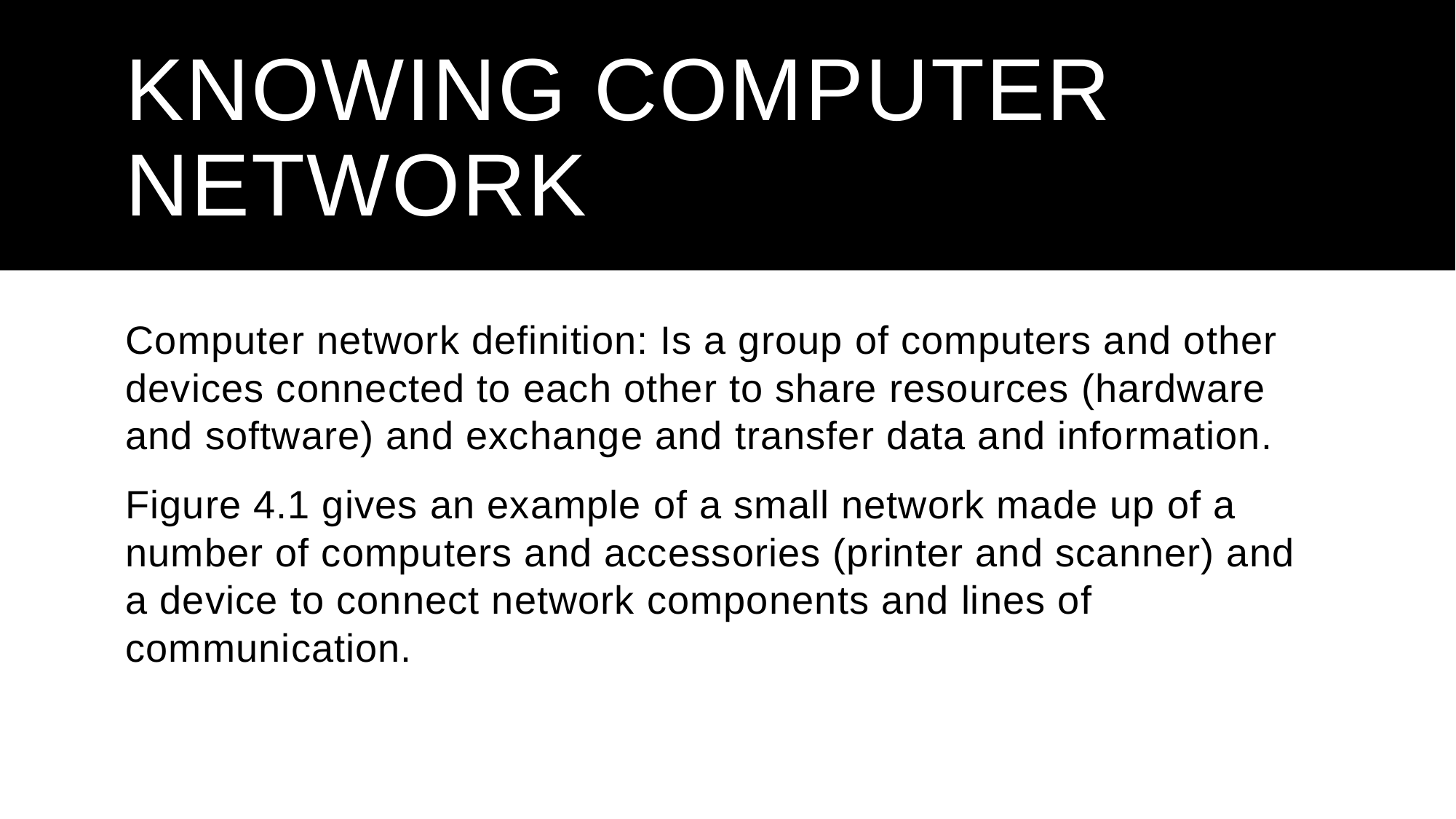

# knowing Computer Network
Computer network definition: Is a group of computers and other devices connected to each other to share resources (hardware and software) and exchange and transfer data and information.
Figure 4.1 gives an example of a small network made up of a number of computers and accessories (printer and scanner) and a device to connect network components and lines of communication.